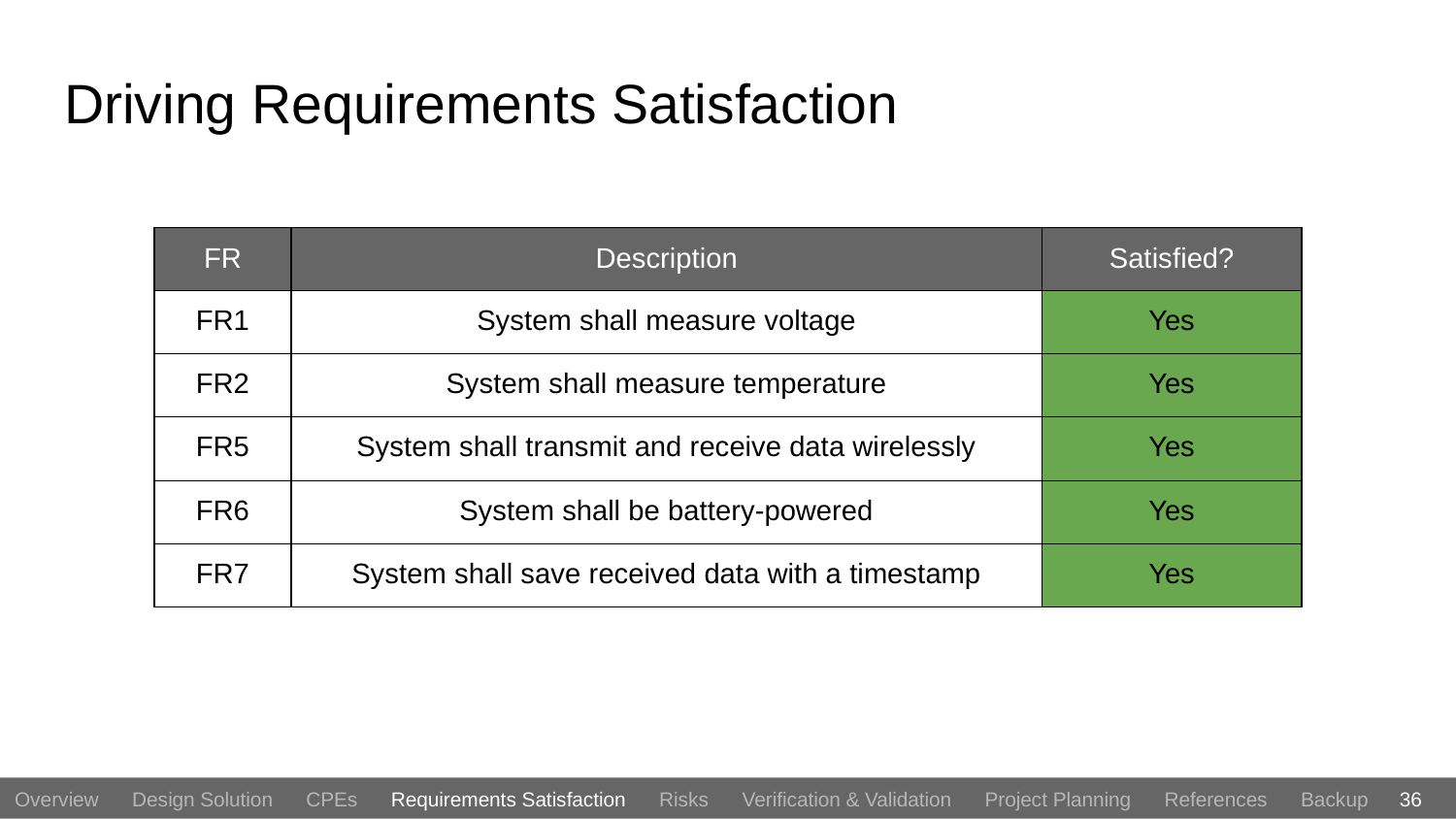

# Driving Requirements Satisfaction
| FR | Description | Satisfied? |
| --- | --- | --- |
| FR1 | System shall measure voltage | Yes |
| FR2 | System shall measure temperature | Yes |
| FR5 | System shall transmit and receive data wirelessly | Yes |
| FR6 | System shall be battery-powered | Yes |
| FR7 | System shall save received data with a timestamp | Yes |
36
Overview      Design Solution      CPEs      Requirements Satisfaction      Risks      Verification & Validation      Project Planning      References      Backup